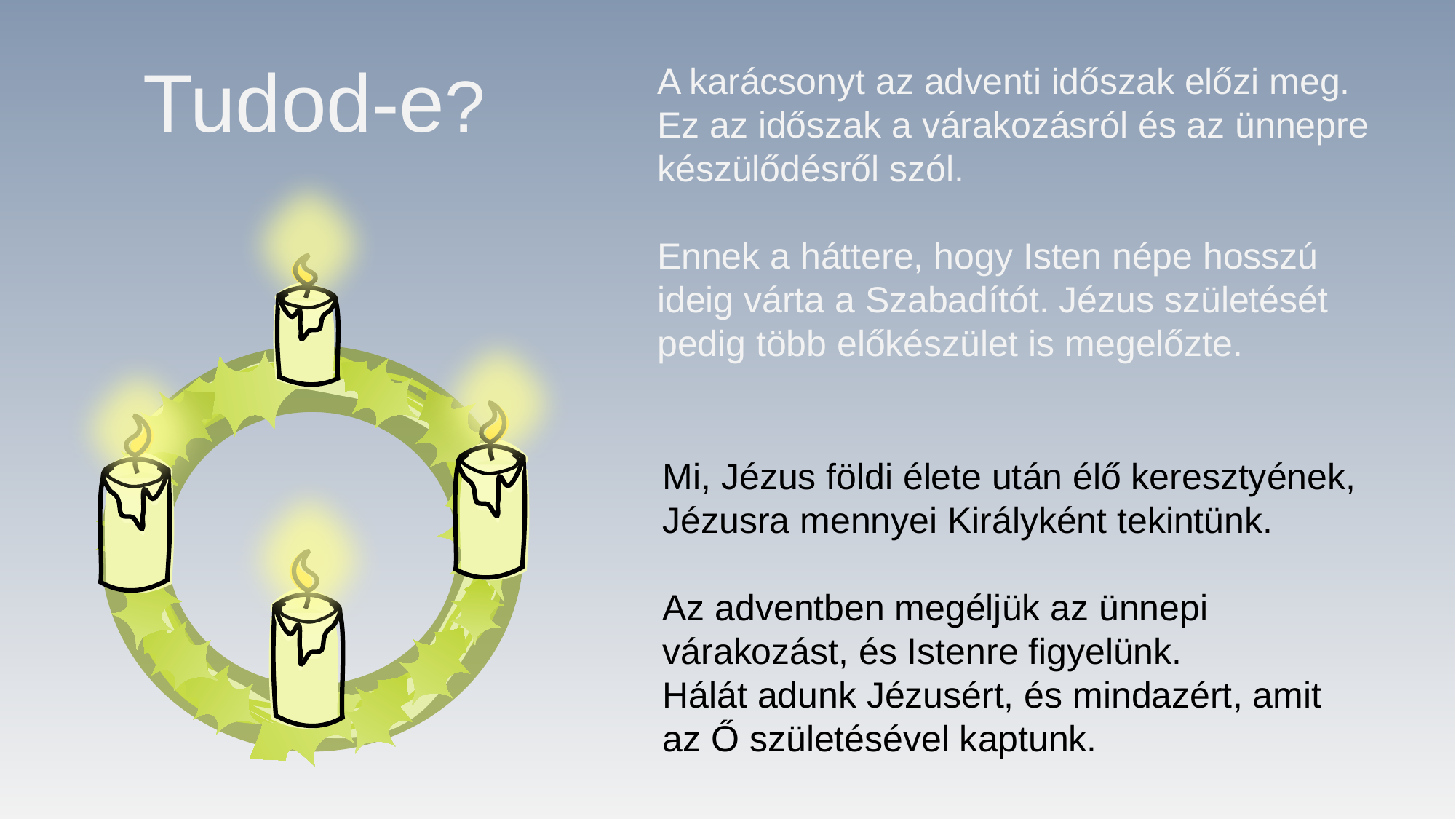

Tudod-e?
A karácsonyt az adventi időszak előzi meg. Ez az időszak a várakozásról és az ünnepre készülődésről szól.

Ennek a háttere, hogy Isten népe hosszú ideig várta a Szabadítót. Jézus születését pedig több előkészület is megelőzte.

Mi, Jézus földi élete után élő keresztyének, Jézusra mennyei Királyként tekintünk.

Az adventben megéljük az ünnepi várakozást, és Istenre figyelünk.
Hálát adunk Jézusért, és mindazért, amit az Ő születésével kaptunk.